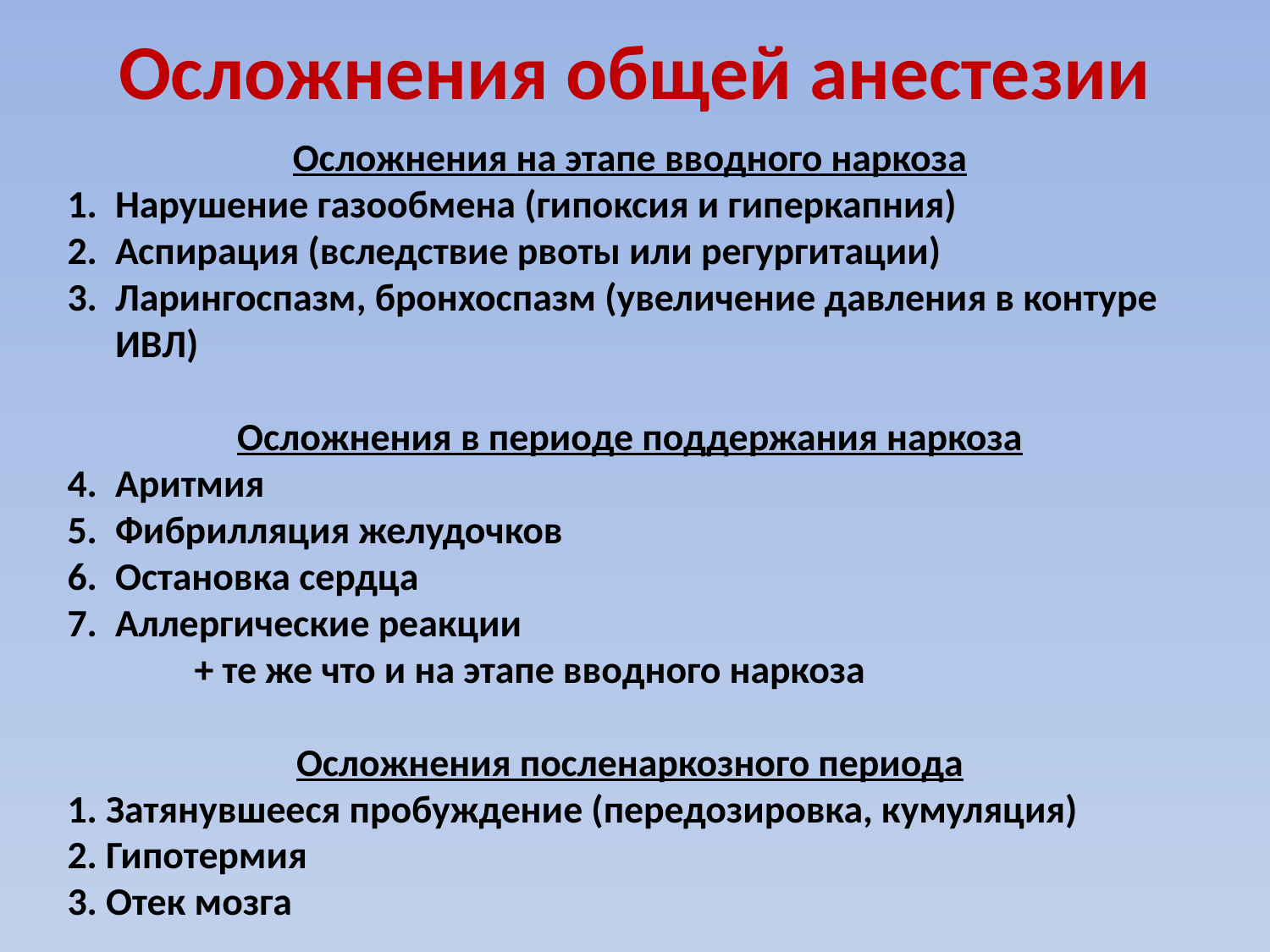

# Осложнения общей анестезии
Осложнения на этапе вводного наркоза
Нарушение газообмена (гипоксия и гиперкапния)
Аспирация (вследствие рвоты или регургитации)
Ларингоспазм, бронхоспазм (увеличение давления в контуре ИВЛ)

Осложнения в периоде поддержания наркоза
Аритмия
Фибрилляция желудочков
Остановка сердца
Аллергические реакции
	+ те же что и на этапе вводного наркоза

Осложнения посленаркозного периода
1. Затянувшееся пробуждение (передозировка, кумуляция)
2. Гипотермия
3. Отек мозга